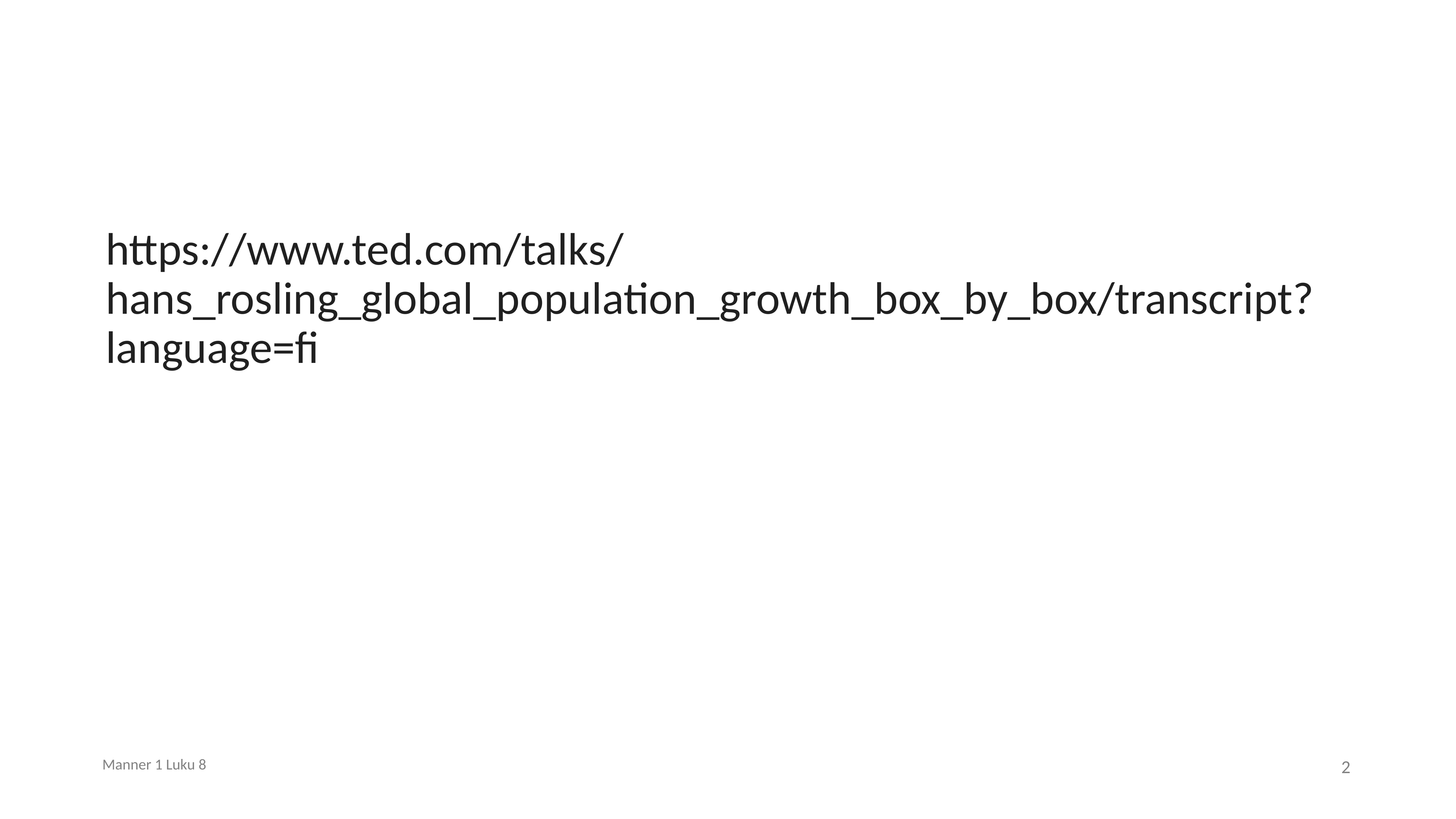

#
https://www.ted.com/talks/hans_rosling_global_population_growth_box_by_box/transcript?language=fi
Manner 1 Luku 8
2